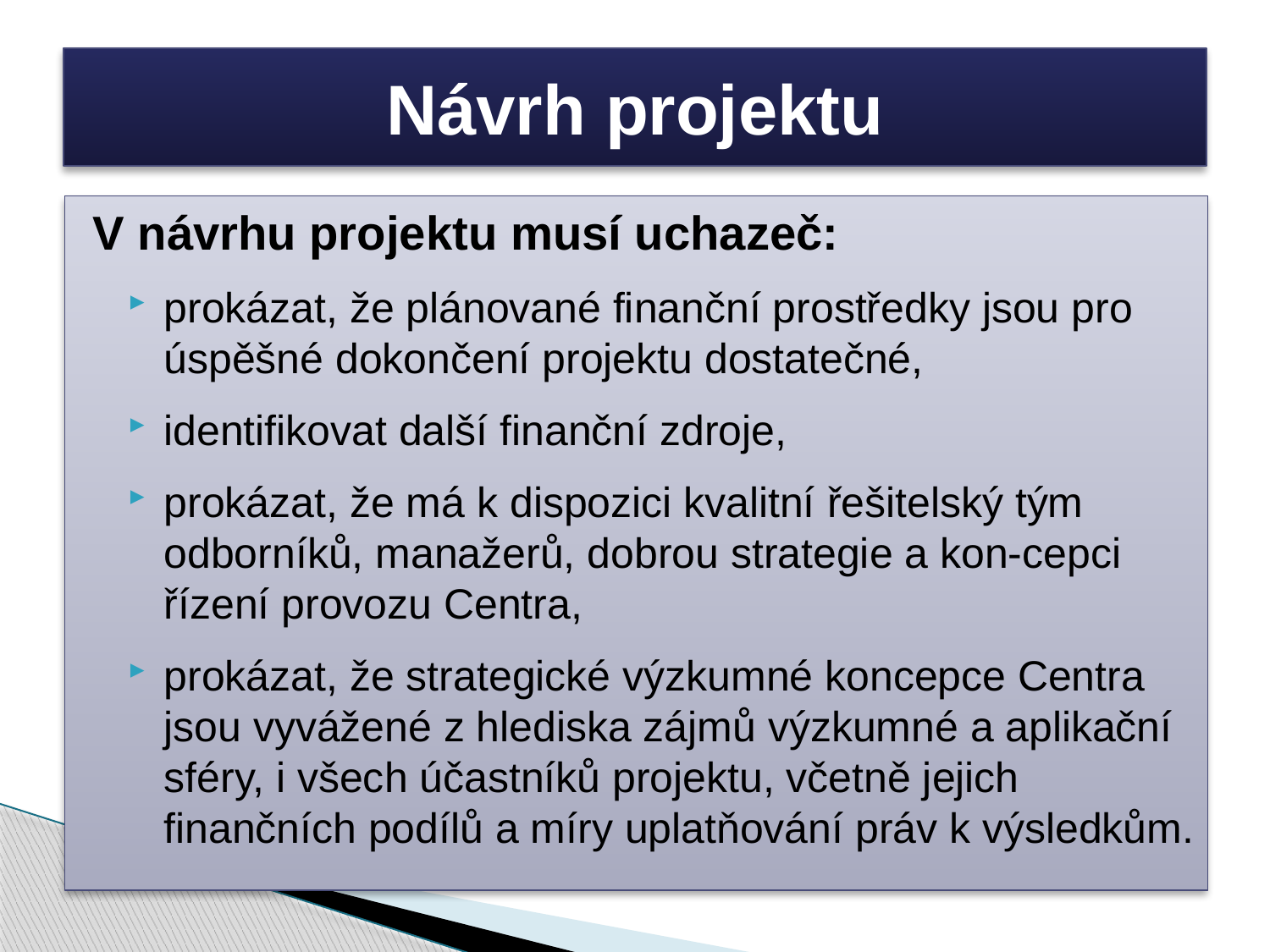

# Návrh projektu
V návrhu projektu musí uchazeč:
prokázat, že plánované finanční prostředky jsou pro úspěšné dokončení projektu dostatečné,
identifikovat další finanční zdroje,
prokázat, že má k dispozici kvalitní řešitelský tým odborníků, manažerů, dobrou strategie a kon-cepci řízení provozu Centra,
prokázat, že strategické výzkumné koncepce Centra jsou vyvážené z hlediska zájmů výzkumné a aplikační sféry, i všech účastníků projektu, včetně jejich finančních podílů a míry uplatňování práv k výsledkům.